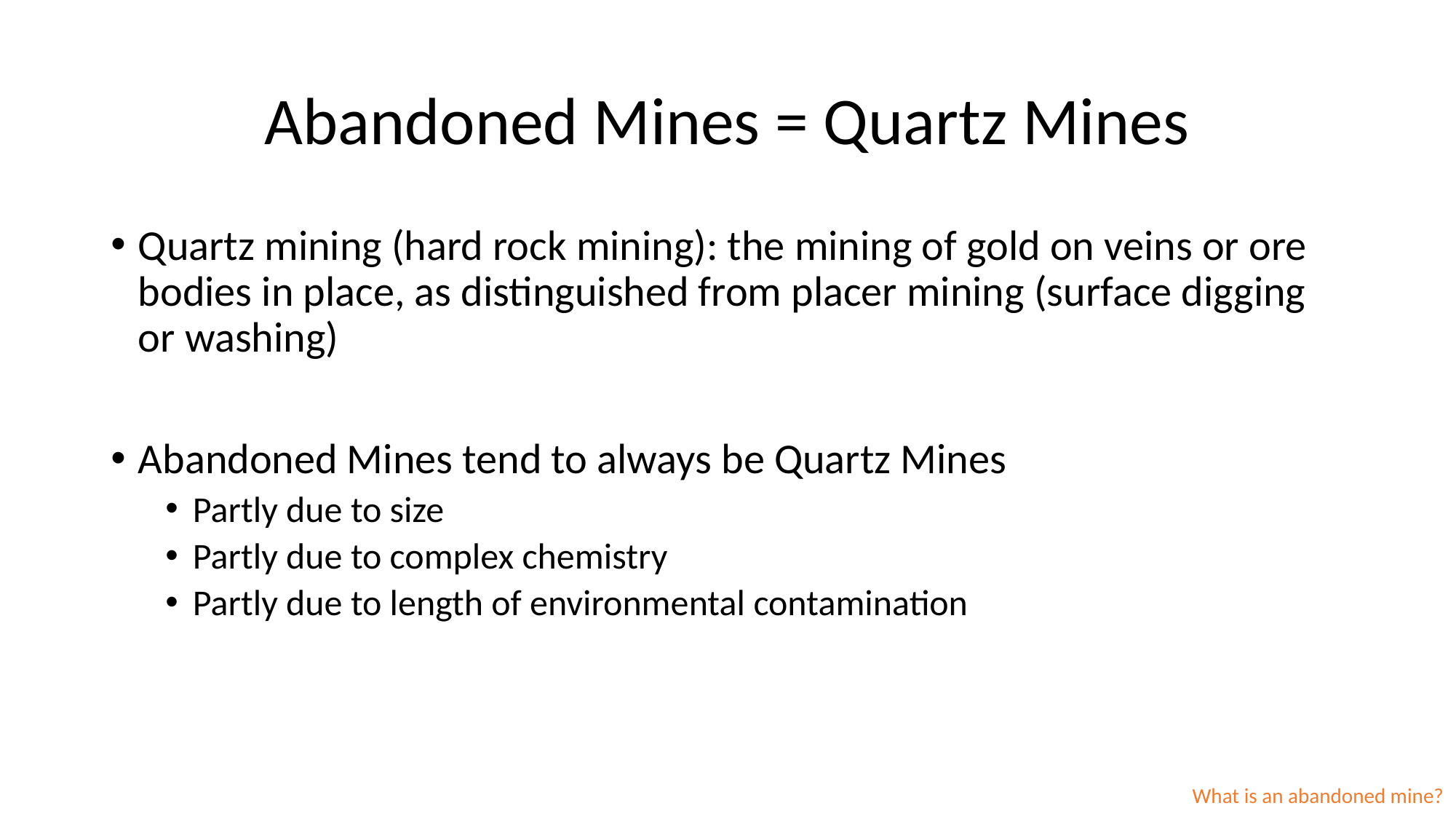

# Abandoned Mines = Quartz Mines
Quartz mining (hard rock mining): the mining of gold on veins or ore bodies in place, as distinguished from placer mining (surface digging or washing)

Abandoned Mines tend to always be Quartz Mines
Partly due to size
Partly due to complex chemistry
Partly due to length of environmental contamination

What is an abandoned mine?